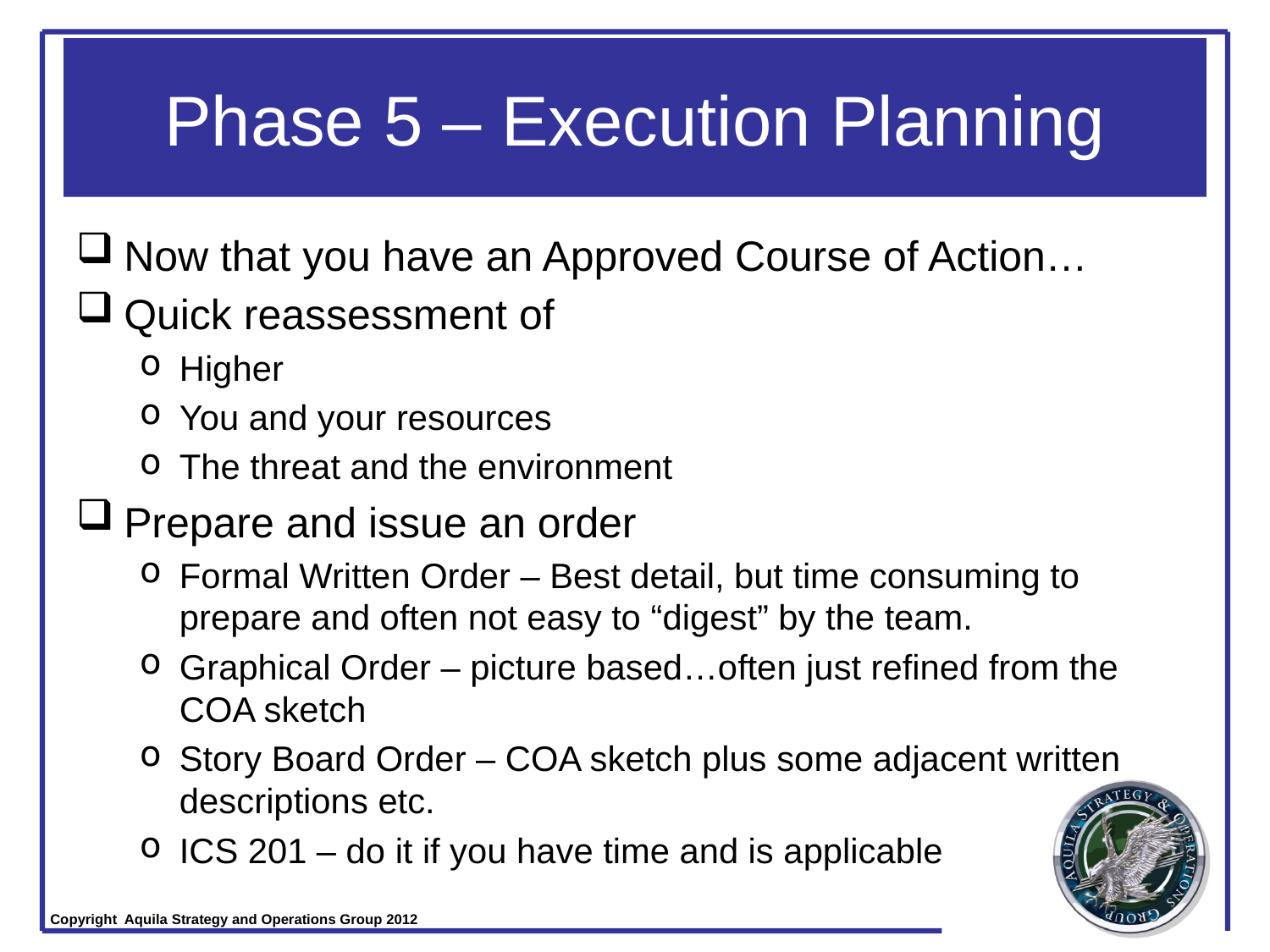

# Phase 5 – Execution Planning
Now that you have an Approved Course of Action…
Quick reassessment of
Higher
You and your resources
The threat and the environment
Prepare and issue an order
Formal Written Order – Best detail, but time consuming to prepare and often not easy to “digest” by the team.
Graphical Order – picture based…often just refined from the COA sketch
Story Board Order – COA sketch plus some adjacent written descriptions etc.
ICS 201 – do it if you have time and is applicable